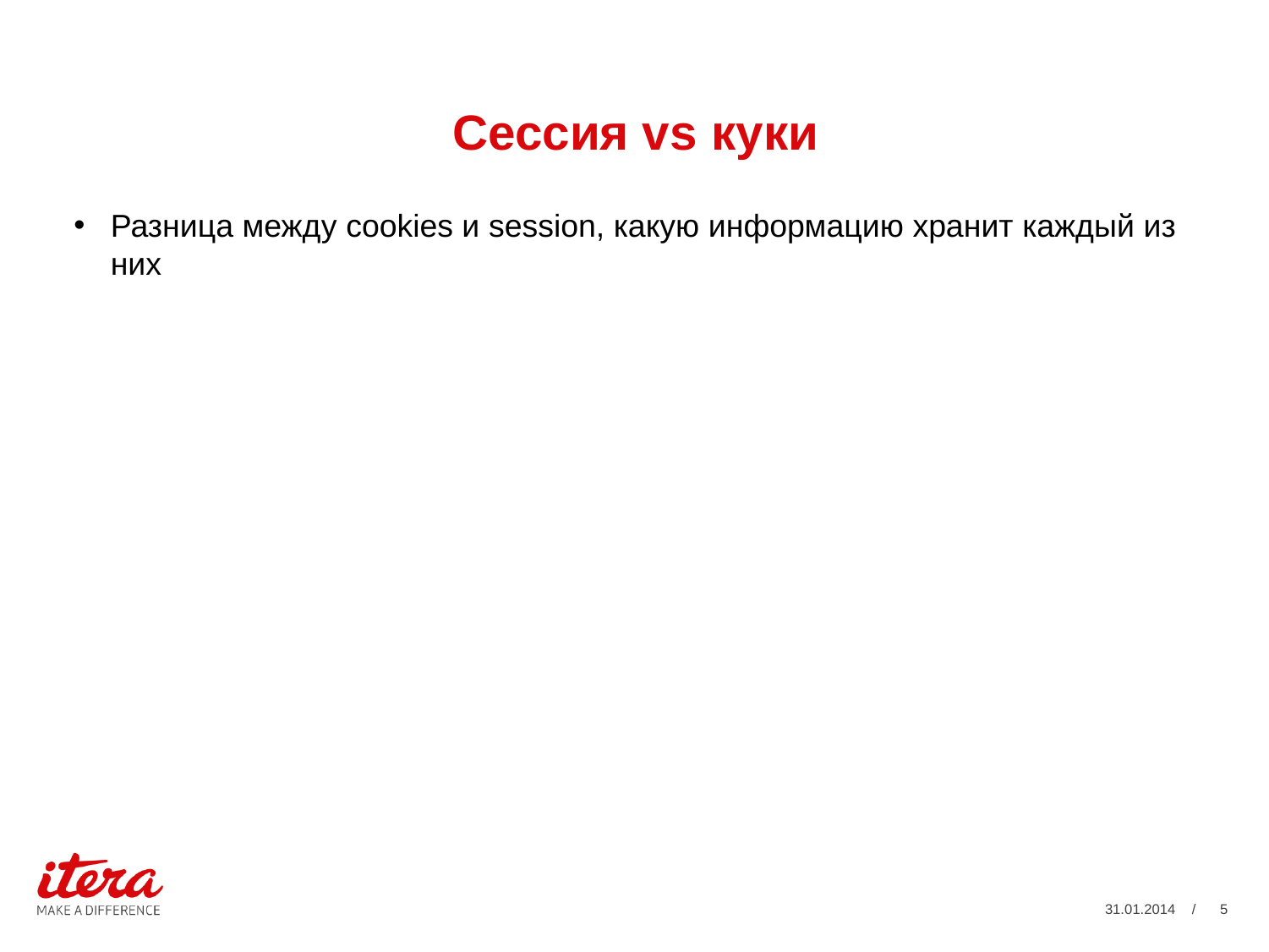

# Сессия vs куки
Разница между cookies и session, какую информацию хранит каждый из них
31.01.2014
/      5